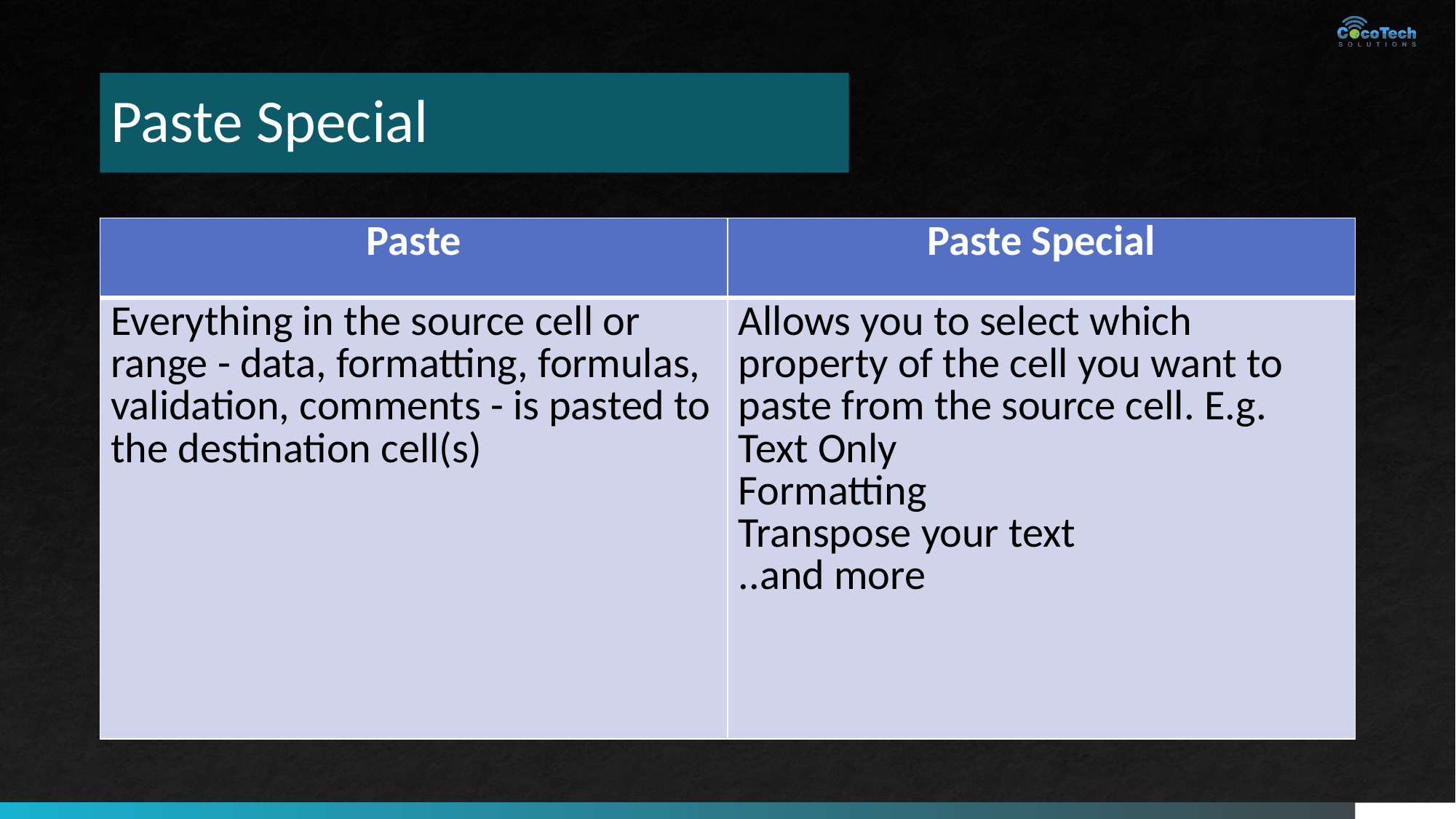

# Paste Special
| Paste | Paste Special |
| --- | --- |
| Everything in the source cell or range - data, formatting, formulas, validation, comments - is pasted to the destination cell(s) | Allows you to select which property of the cell you want to paste from the source cell. E.g. Text Only Formatting Transpose your text ..and more |